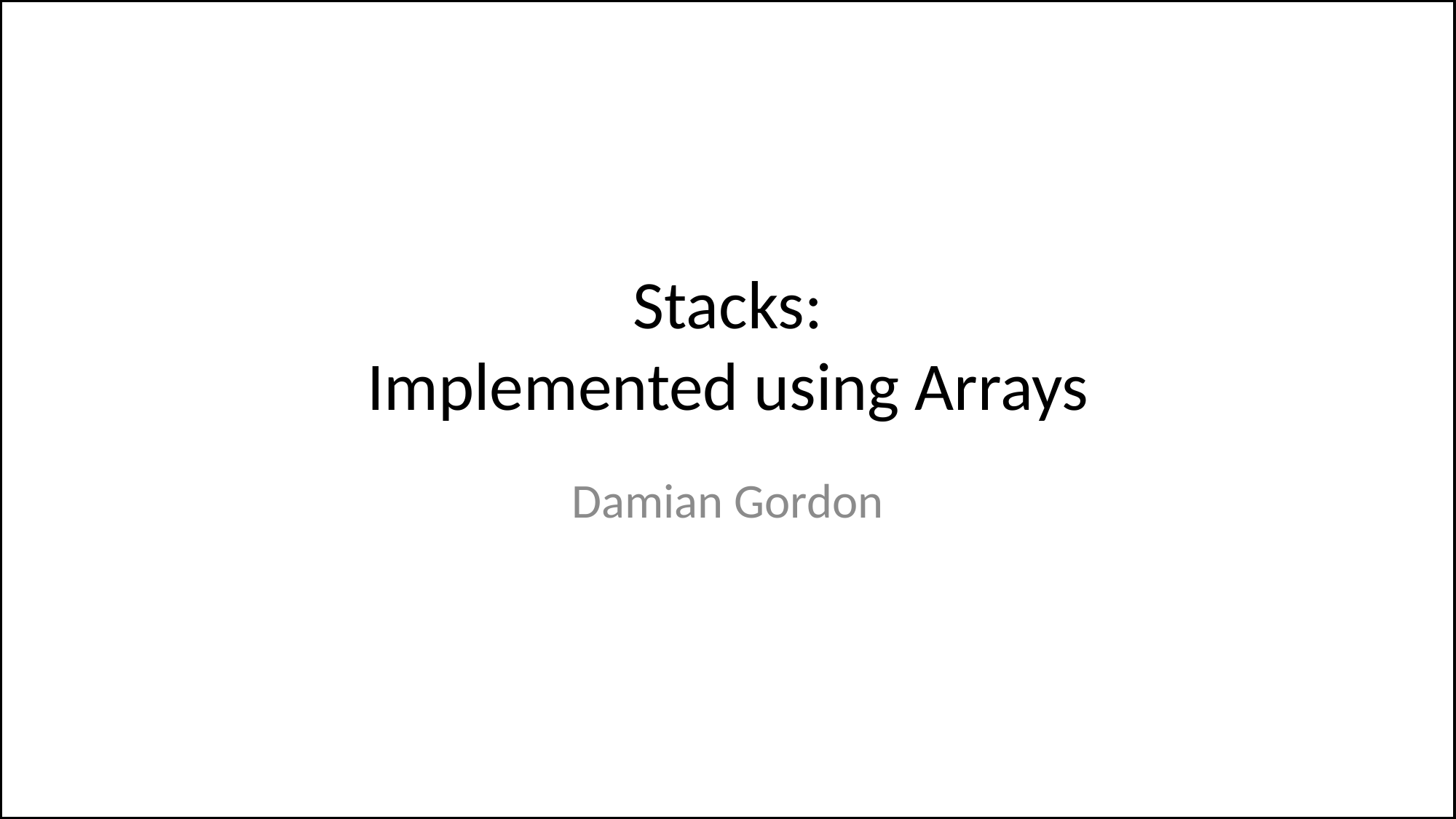

# Stacks: Implemented using Arrays
Damian Gordon